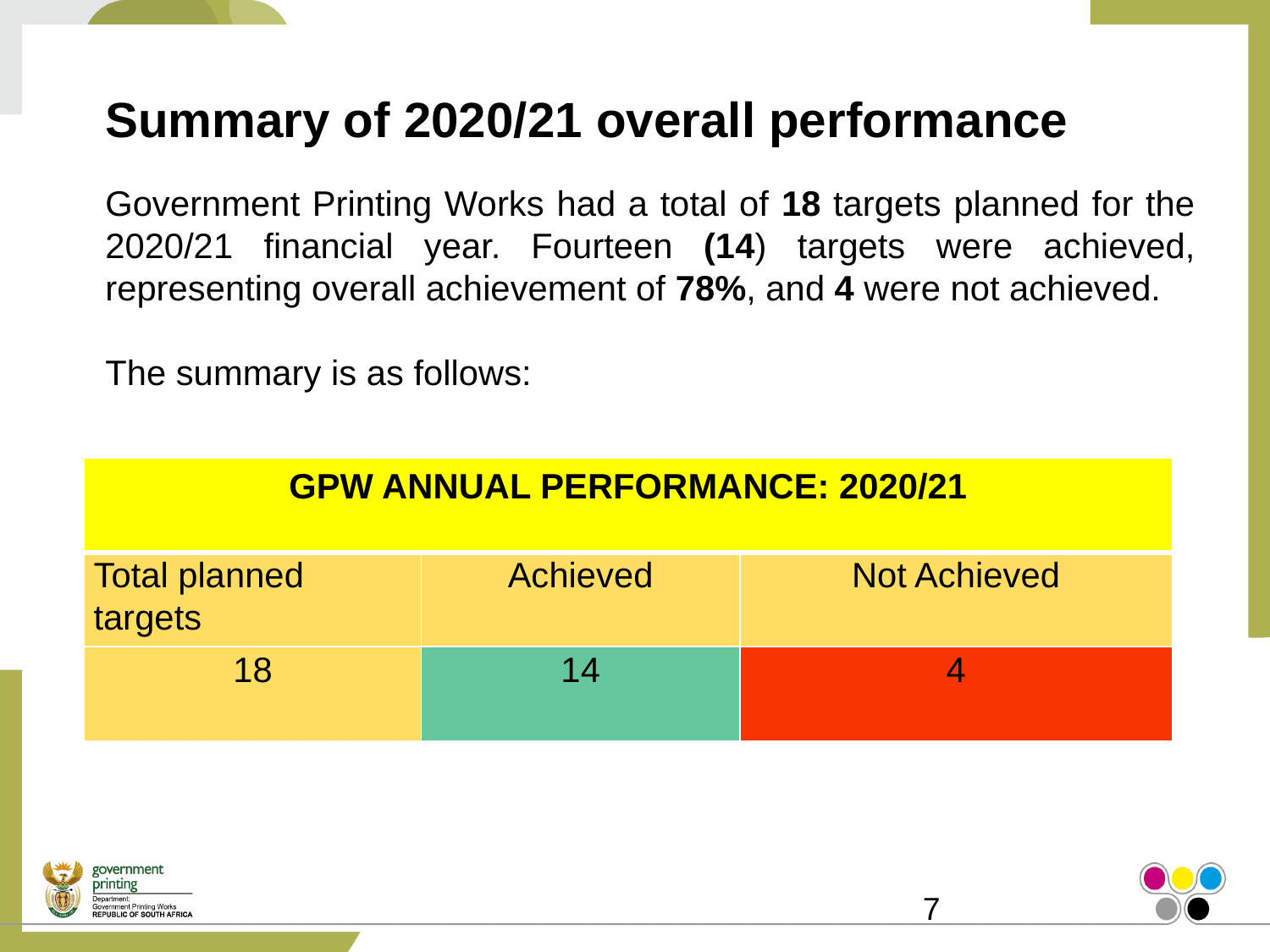

# Summary of 2020/21 overall performance
Government Printing Works had a total of 18 targets planned for the 2020/21 financial year. Fourteen (14) targets were achieved, representing overall achievement of 78%, and 4 were not achieved.

The summary is as follows:

| GPW ANNUAL PERFORMANCE: 2020/21 |  |  |
| --- | --- | --- |
| Total planned targets | Achieved | Not Achieved |
| 18 | 14 | 4 |
7